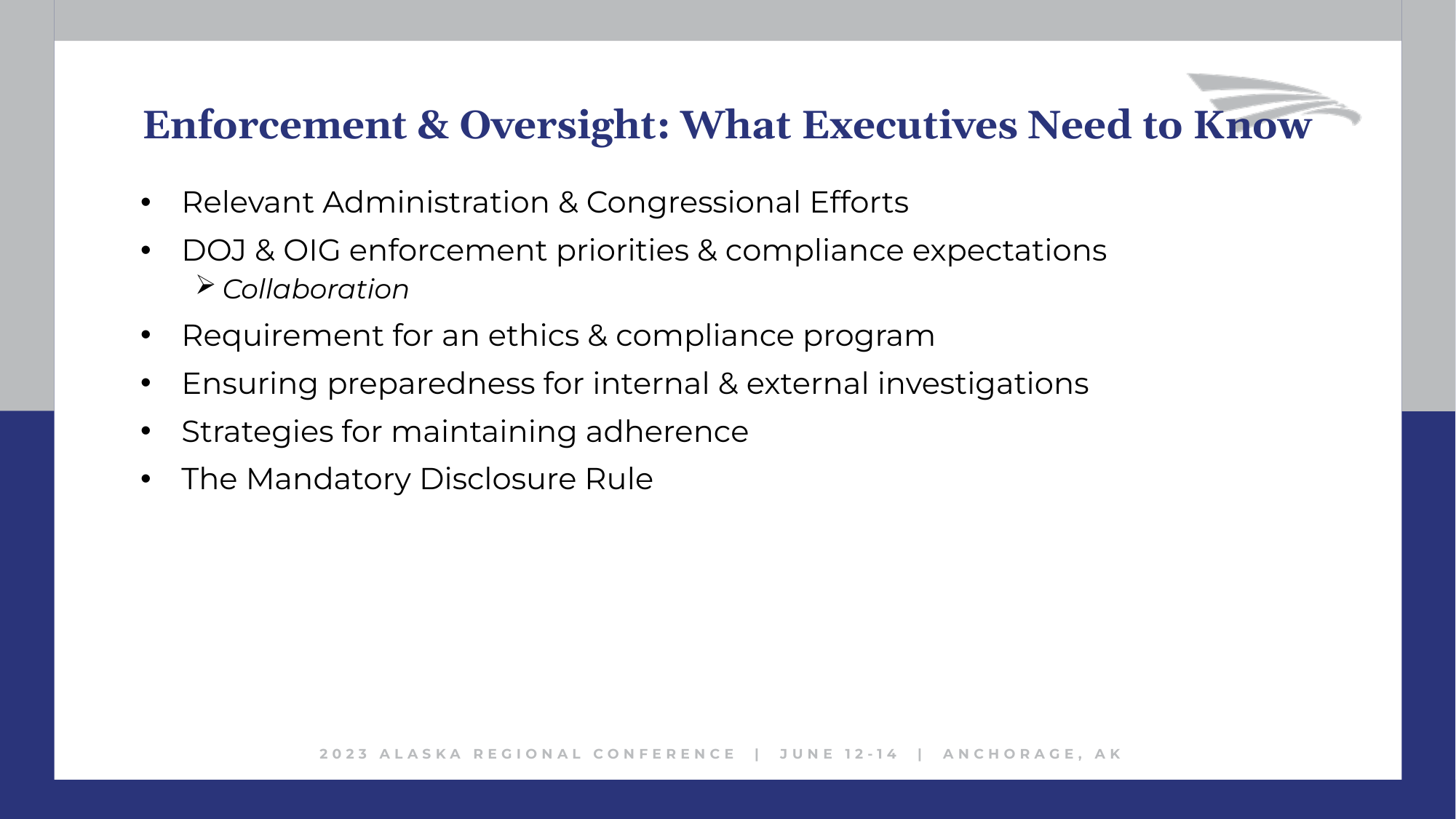

Enforcement & Oversight: What Executives Need to Know
Relevant Administration & Congressional Efforts
DOJ & OIG enforcement priorities & compliance expectations
Collaboration
Requirement for an ethics & compliance program
Ensuring preparedness for internal & external investigations
Strategies for maintaining adherence
The Mandatory Disclosure Rule